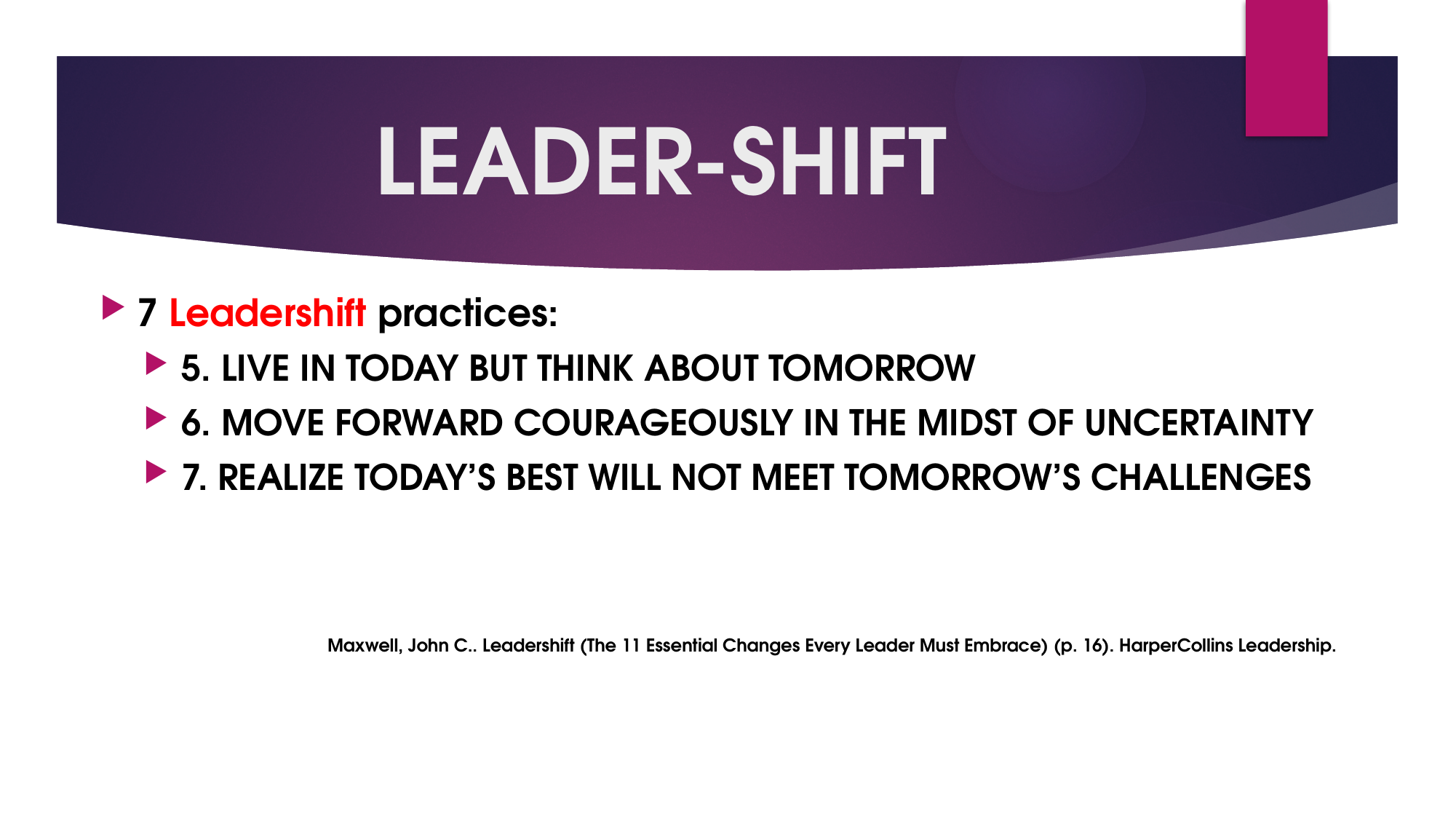

# LEADER-SHIFT
7 Leadershift practices:
5. LIVE IN TODAY BUT THINK ABOUT TOMORROW
6. MOVE FORWARD COURAGEOUSLY IN THE MIDST OF UNCERTAINTY
7. REALIZE TODAY’S BEST WILL NOT MEET TOMORROW’S CHALLENGES

Maxwell, John C.. Leadershift (The 11 Essential Changes Every Leader Must Embrace) (p. 16). HarperCollins Leadership.